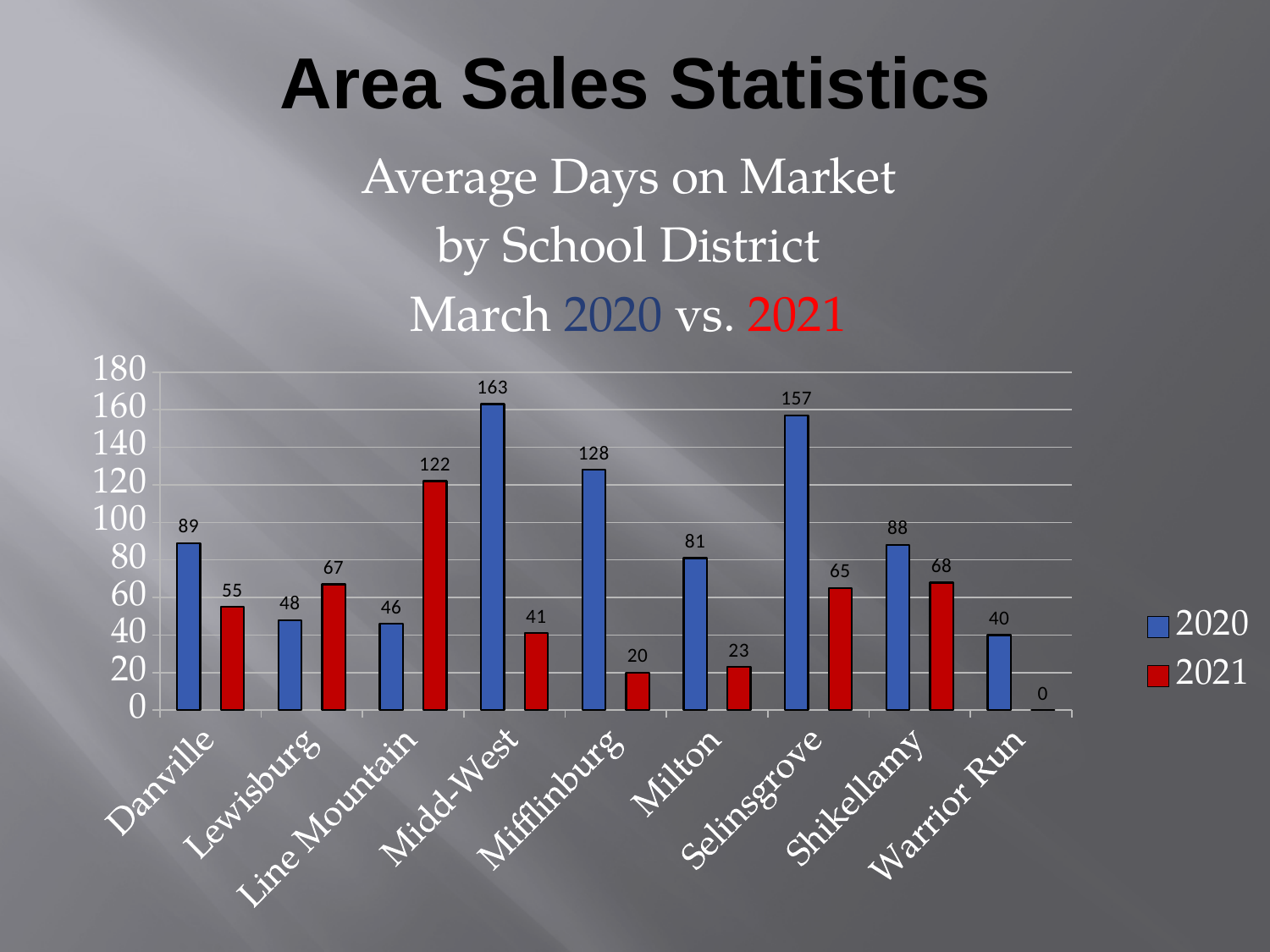

# Area Sales Statistics
Average Days on Market
by School District
March 2020 vs. 2021

### Chart

| Category | 2020 | 2021 |
|---|---|---|
| Danville | 89.0 | 55.0 |
| Lewisburg | 48.0 | 67.0 |
| Line Mountain | 46.0 | 122.0 |
| Midd-West | 163.0 | 41.0 |
| Mifflinburg | 128.0 | 20.0 |
| Milton | 81.0 | 23.0 |
| Selinsgrove | 157.0 | 65.0 |
| Shikellamy | 88.0 | 68.0 |
| Warrior Run | 40.0 | 0.0 |